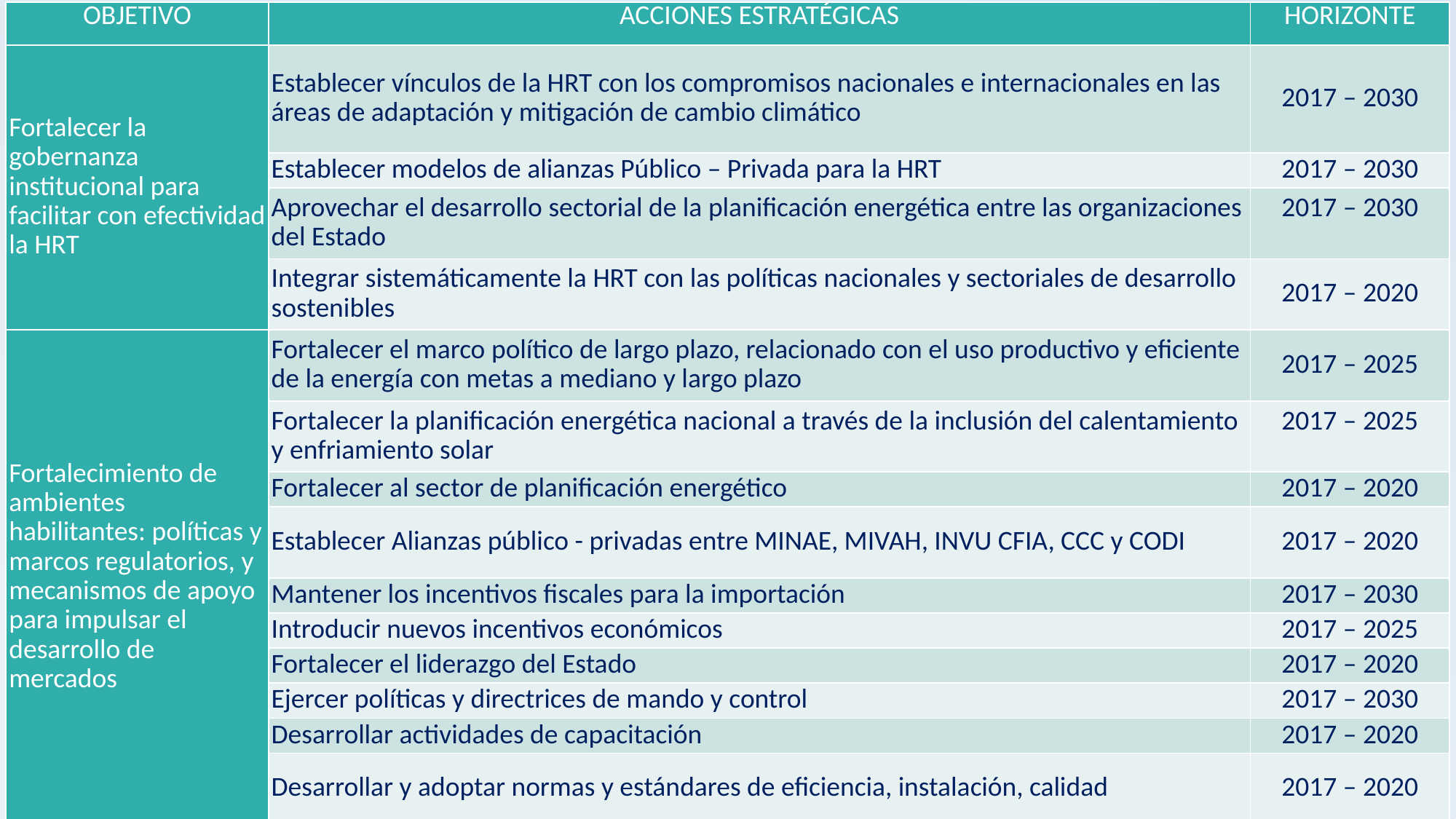

| OBJETIVO | ACCIONES ESTRATÉGICAS | HORIZONTE |
| --- | --- | --- |
| Fortalecer la gobernanza institucional para facilitar con efectividad la HRT | Establecer vínculos de la HRT con los compromisos nacionales e internacionales en las áreas de adaptación y mitigación de cambio climático | 2017 – 2030 |
|  | Establecer modelos de alianzas Público – Privada para la HRT | 2017 – 2030 |
|  | Aprovechar el desarrollo sectorial de la planificación energética entre las organizaciones del Estado | 2017 – 2030 |
|  | Integrar sistemáticamente la HRT con las políticas nacionales y sectoriales de desarrollo sostenibles | 2017 – 2020 |
| Fortalecimiento de ambientes habilitantes: políticas y marcos regulatorios, y mecanismos de apoyo para impulsar el desarrollo de mercados | Fortalecer el marco político de largo plazo, relacionado con el uso productivo y eficiente de la energía con metas a mediano y largo plazo | 2017 – 2025 |
|  | Fortalecer la planificación energética nacional a través de la inclusión del calentamiento y enfriamiento solar | 2017 – 2025 |
|  | Fortalecer al sector de planificación energético | 2017 – 2020 |
|  | Establecer Alianzas público - privadas entre MINAE, MIVAH, INVU CFIA, CCC y CODI | 2017 – 2020 |
|  | Mantener los incentivos fiscales para la importación | 2017 – 2030 |
|  | Introducir nuevos incentivos económicos | 2017 – 2025 |
|  | Fortalecer el liderazgo del Estado | 2017 – 2020 |
|  | Ejercer políticas y directrices de mando y control | 2017 – 2030 |
|  | Desarrollar actividades de capacitación | 2017 – 2020 |
|  | Desarrollar y adoptar normas y estándares de eficiencia, instalación, calidad | 2017 – 2020 |